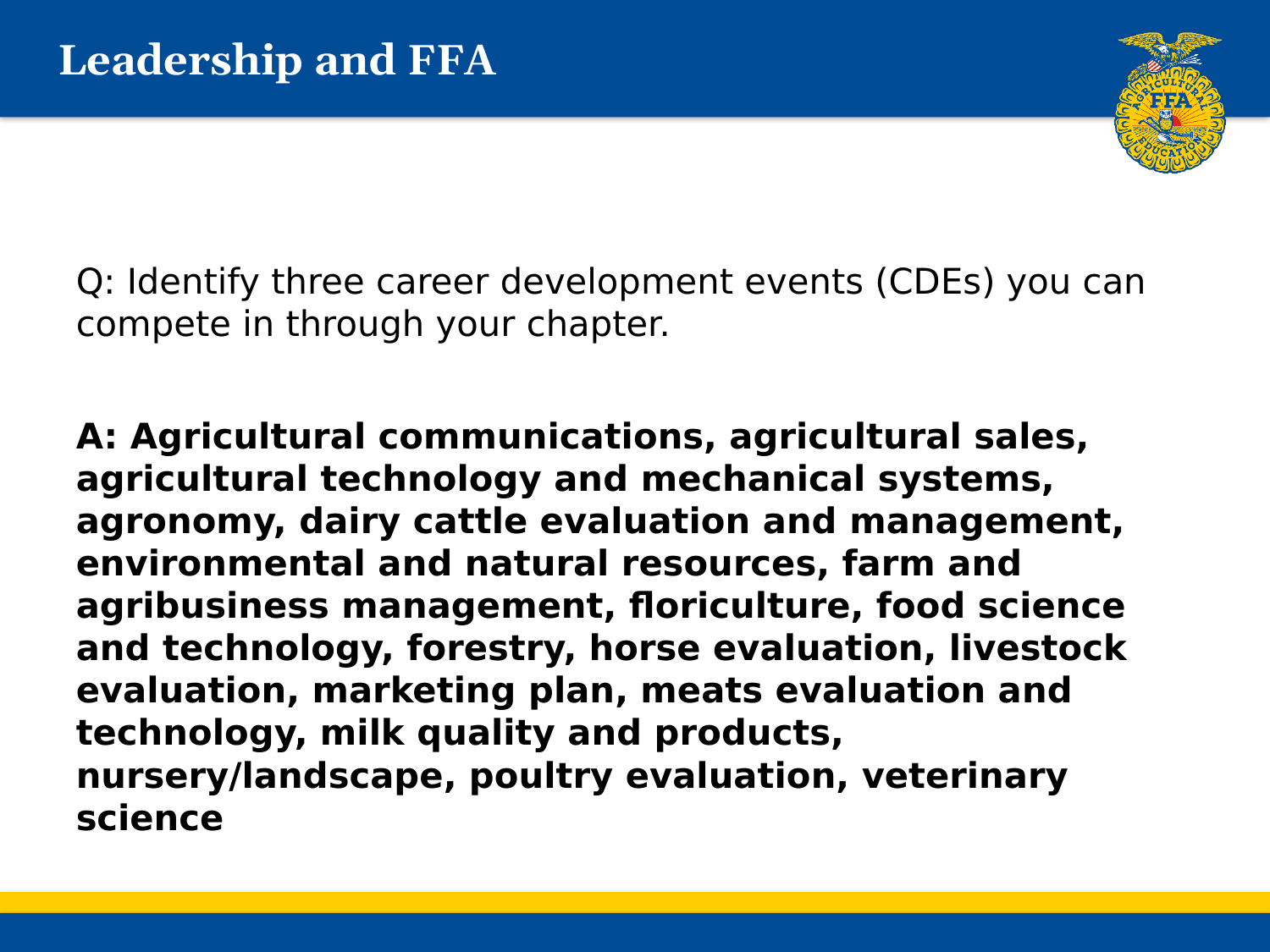

# Leadership and FFA
Q: Identify three career development events (CDEs) you can compete in through your chapter.

A: Agricultural communications, agricultural sales, agricultural technology and mechanical systems, agronomy, dairy cattle evaluation and management, environmental and natural resources, farm and agribusiness management, floriculture, food science and technology, forestry, horse evaluation, livestock evaluation, marketing plan, meats evaluation and technology, milk quality and products, nursery/landscape, poultry evaluation, veterinary science